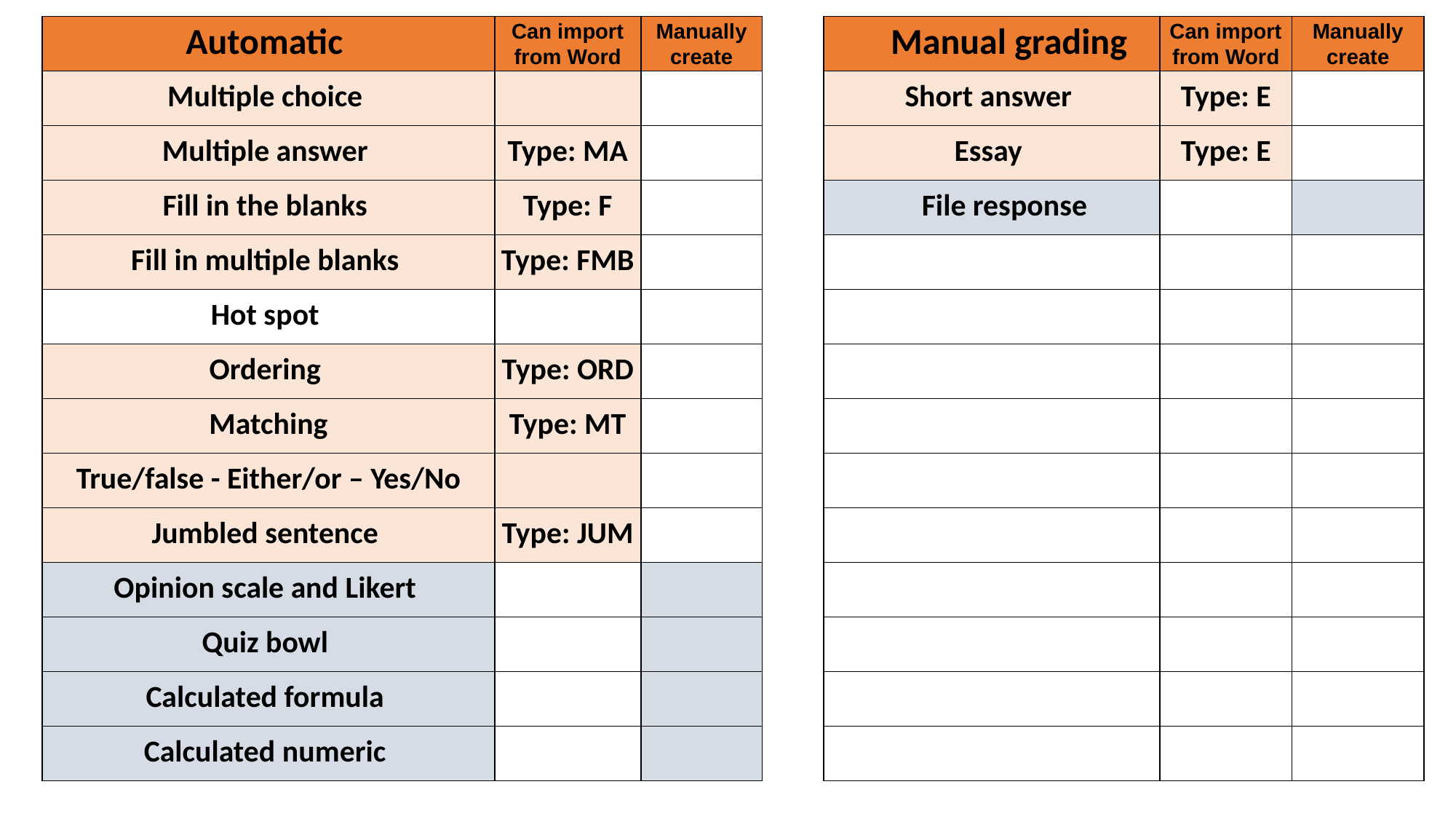

| Automatic | Can import from Word | Manually create |  | Manual grading | Can import from Word | Manually create |
| --- | --- | --- | --- | --- | --- | --- |
| Multiple choice |  |  |  | Short answer | Type: E |  |
| Multiple answer | Type: MA |  |  | Essay | Type: E |  |
| Fill in the blanks | Type: F |  |  | File response |  |  |
| Fill in multiple blanks | Type: FMB |  |  |  |  |  |
| Hot spot |  |  |  |  |  |  |
| Ordering | Type: ORD |  |  |  |  |  |
| Matching | Type: MT |  |  |  |  |  |
| True/false - Either/or – Yes/No |  |  |  |  |  |  |
| Jumbled sentence | Type: JUM |  |  |  |  |  |
| Opinion scale and Likert |  |  |  |  |  |  |
| Quiz bowl |  |  |  |  |  |  |
| Calculated formula |  |  |  |  |  |  |
| Calculated numeric |  |  |  |  |  |  |